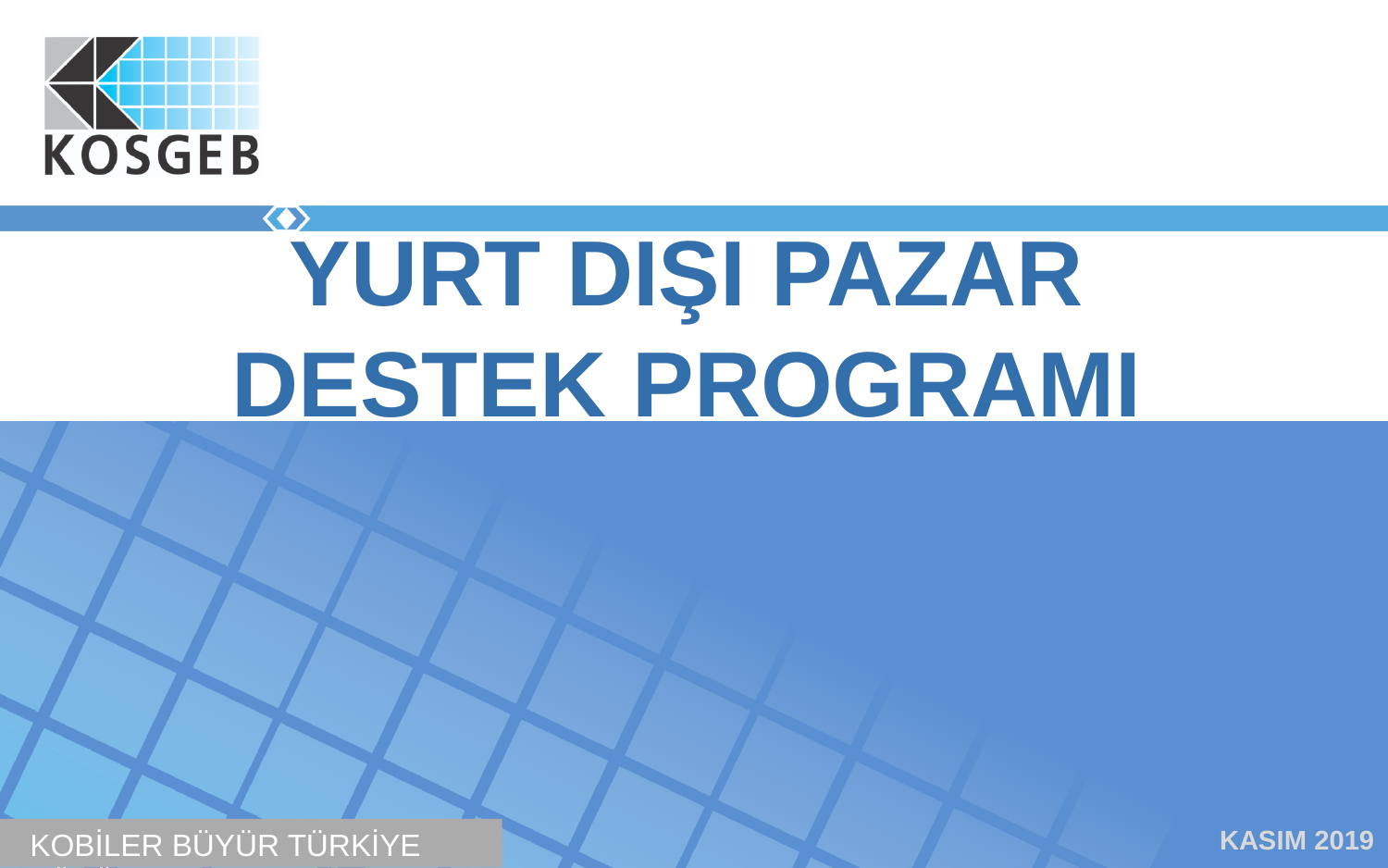

# YURT DIŞI PAZAR DESTEK PROGRAMI
KASIM 2019